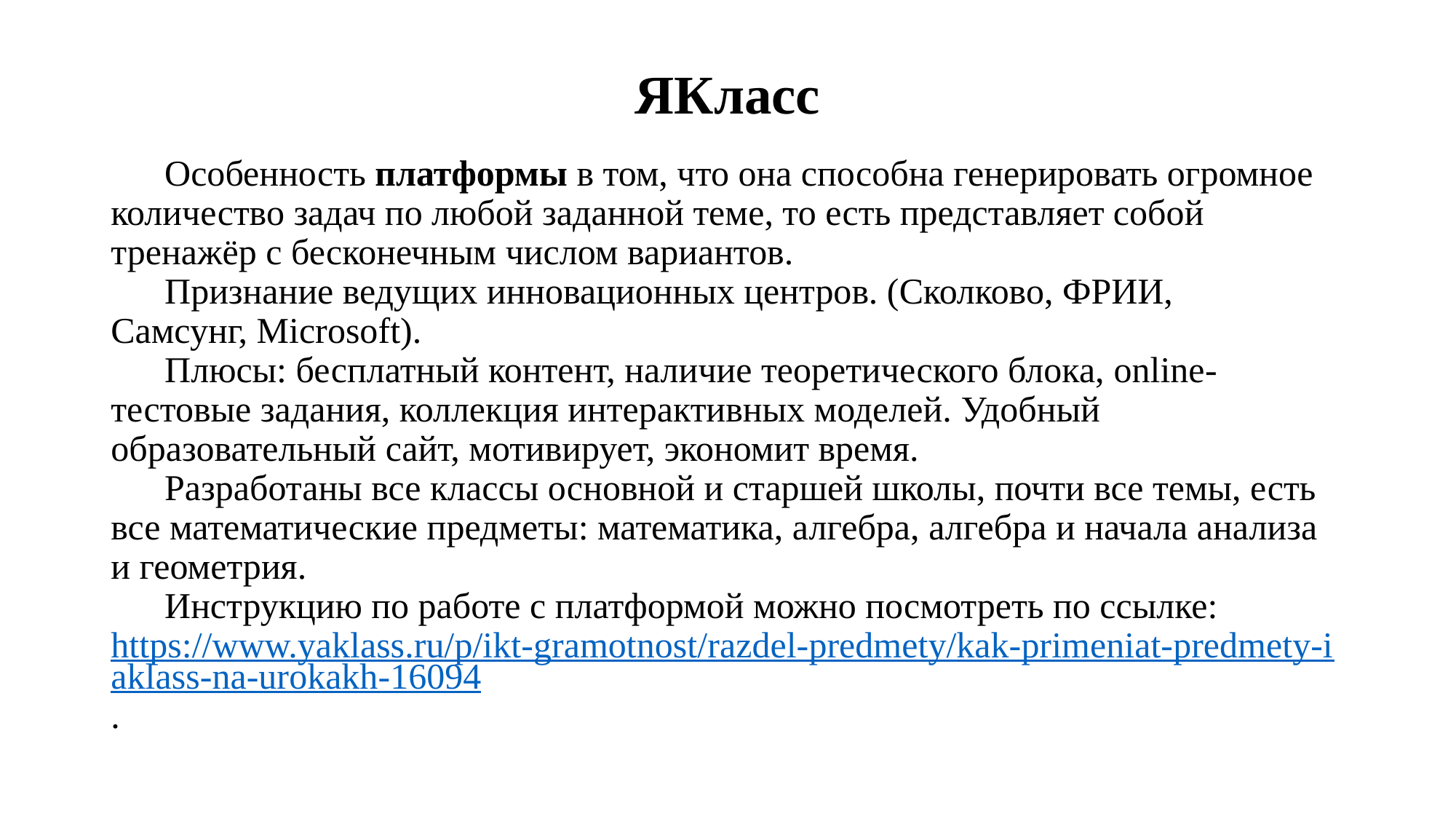

# ЯКласс
Особенность платформы в том, что она способна генерировать огромное количество задач по любой заданной теме, то есть представляет собой тренажёр с бесконечным числом вариантов.
Признание ведущих инновационных центров. (Сколково, ФРИИ, Самсунг, Microsoft).
Плюсы: бесплатный контент, наличие теоретического блока, online-тестовые задания, коллекция интерактивных моделей. Удобный образовательный сайт, мотивирует, экономит время.
Разработаны все классы основной и старшей школы, почти все темы, есть все математические предметы: математика, алгебра, алгебра и начала анализа и геометрия.
Инструкцию по работе с платформой можно посмотреть по ссылке: https://www.yaklass.ru/p/ikt-gramotnost/razdel-predmety/kak-primeniat-predmety-iaklass-na-urokakh-16094.